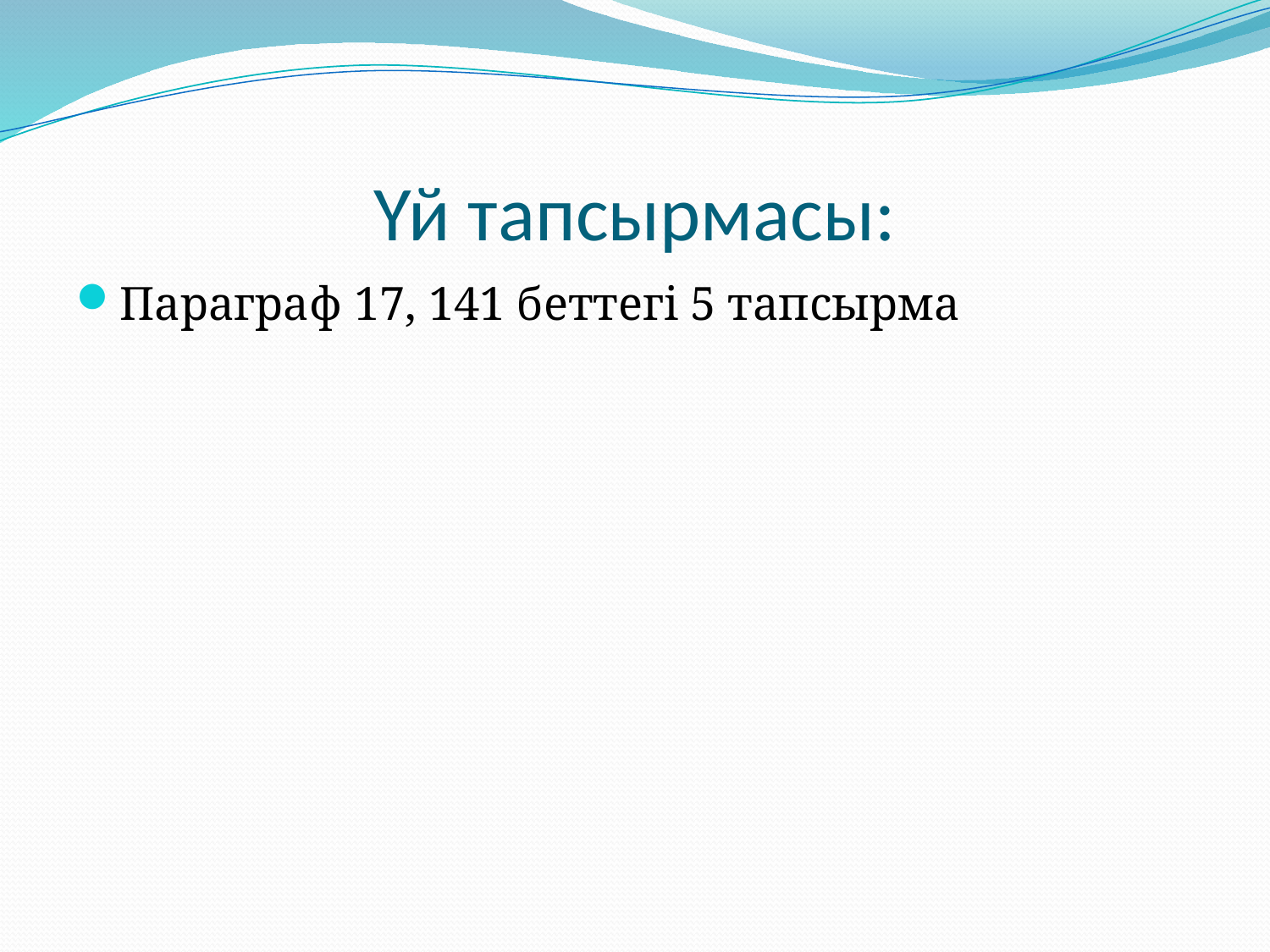

# Үй тапсырмасы:
Параграф 17, 141 беттегі 5 тапсырма